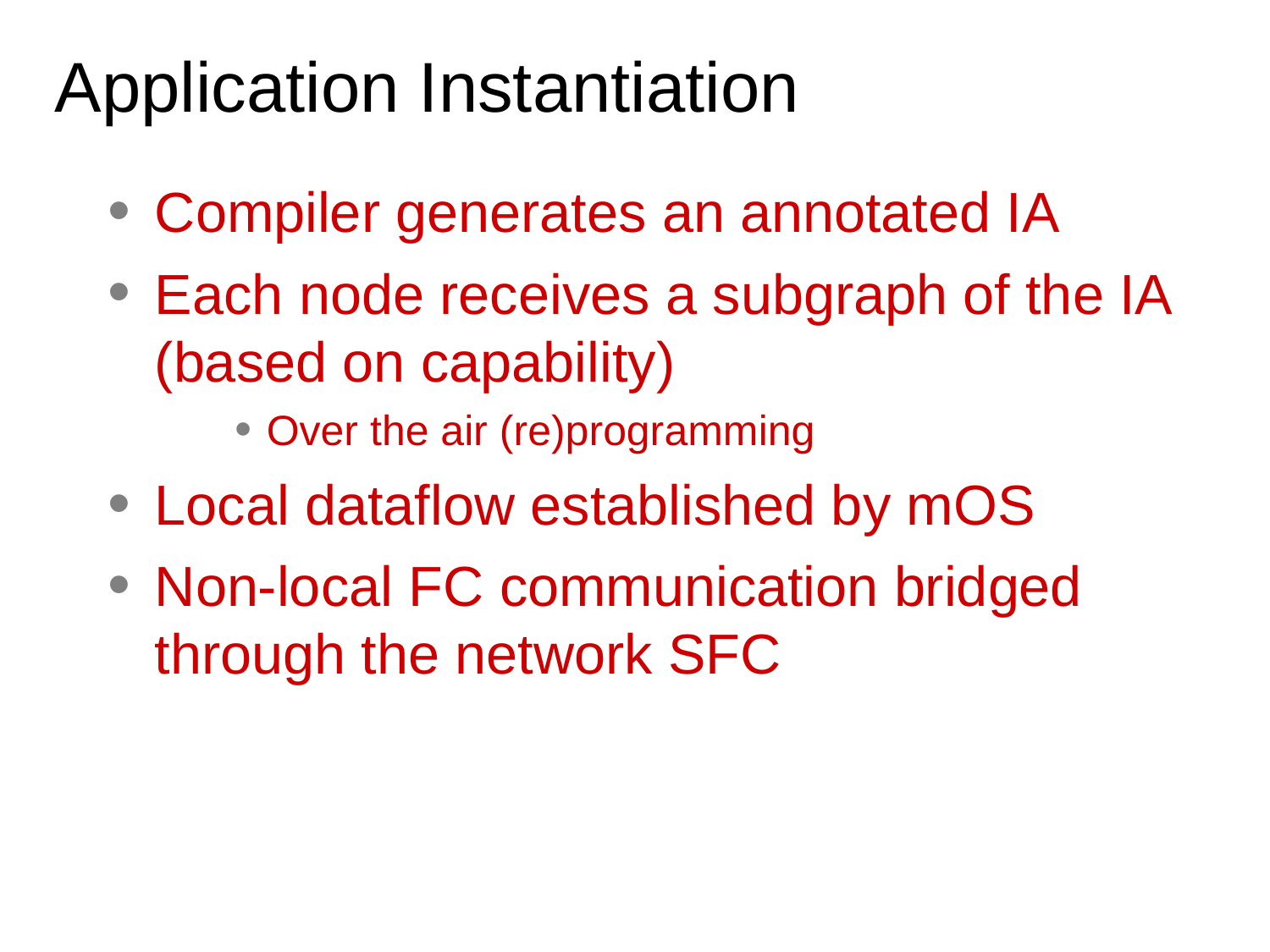

# Application Instantiation
Compiler generates an annotated IA
Each node receives a subgraph of the IA (based on capability)
Over the air (re)programming
Local dataflow established by mOS
Non-local FC communication bridged through the network SFC